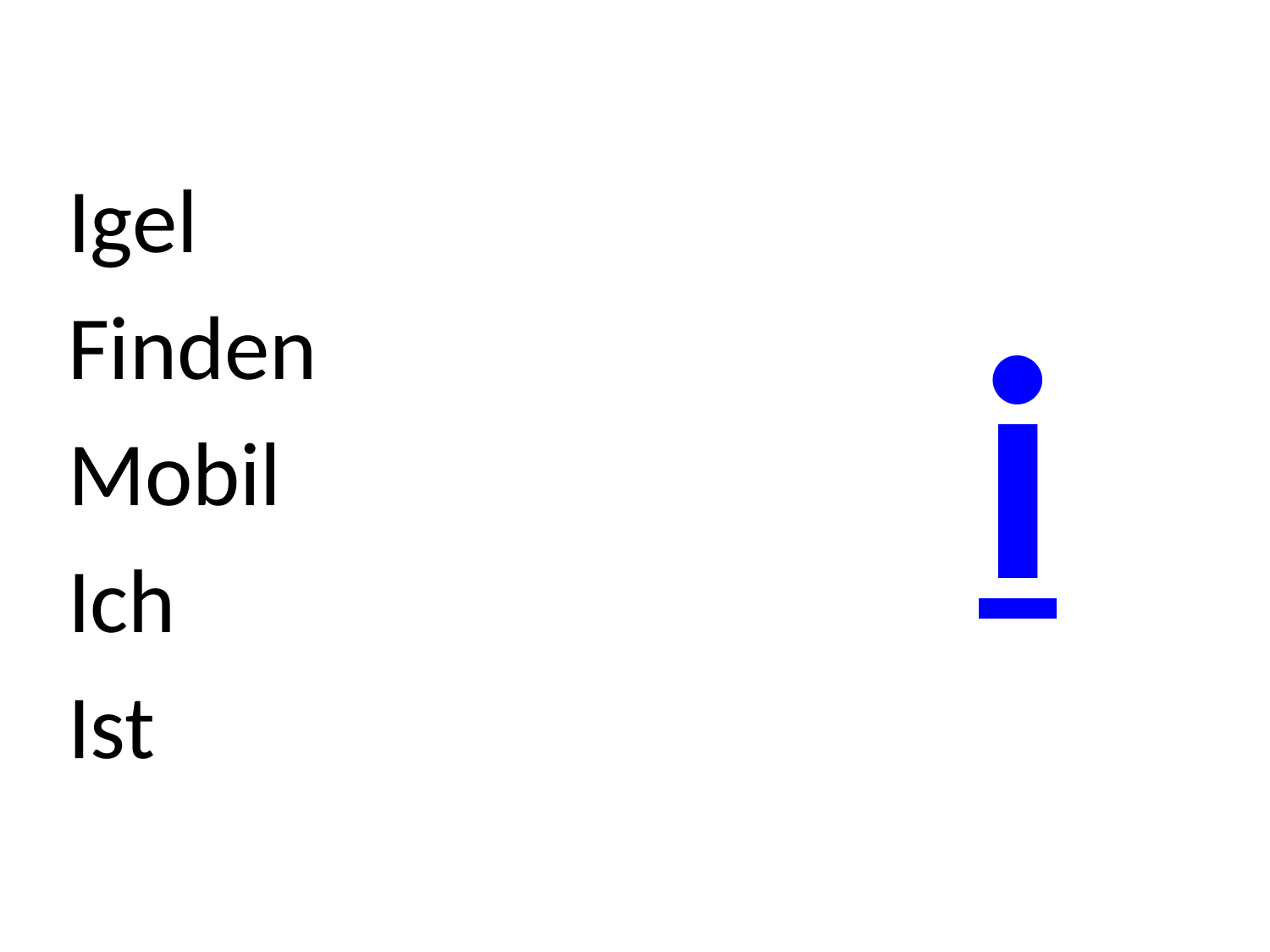

Igel
Finden
Mobil
Ich
Ist

# i